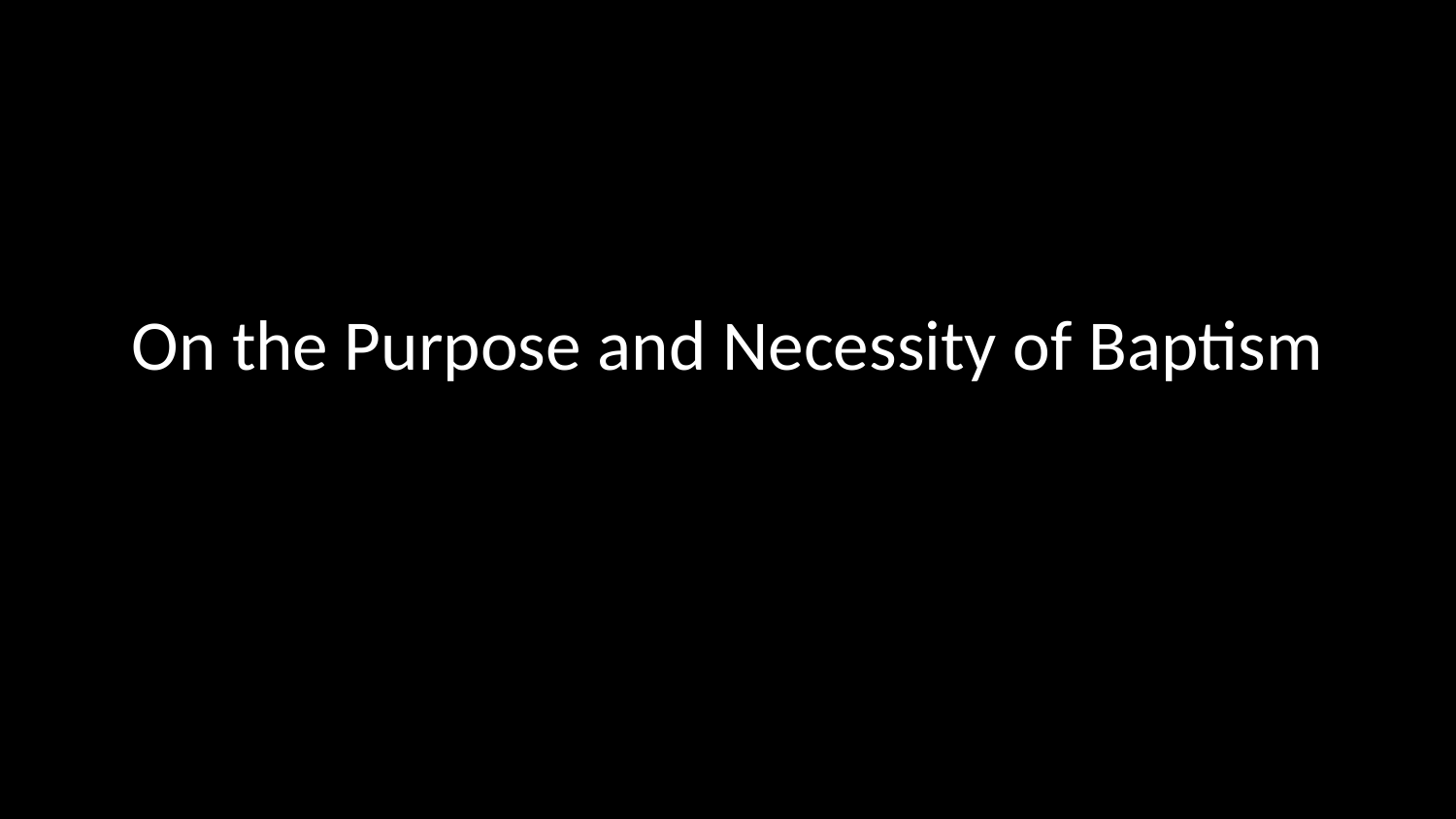

# On the Purpose and Necessity of Baptism